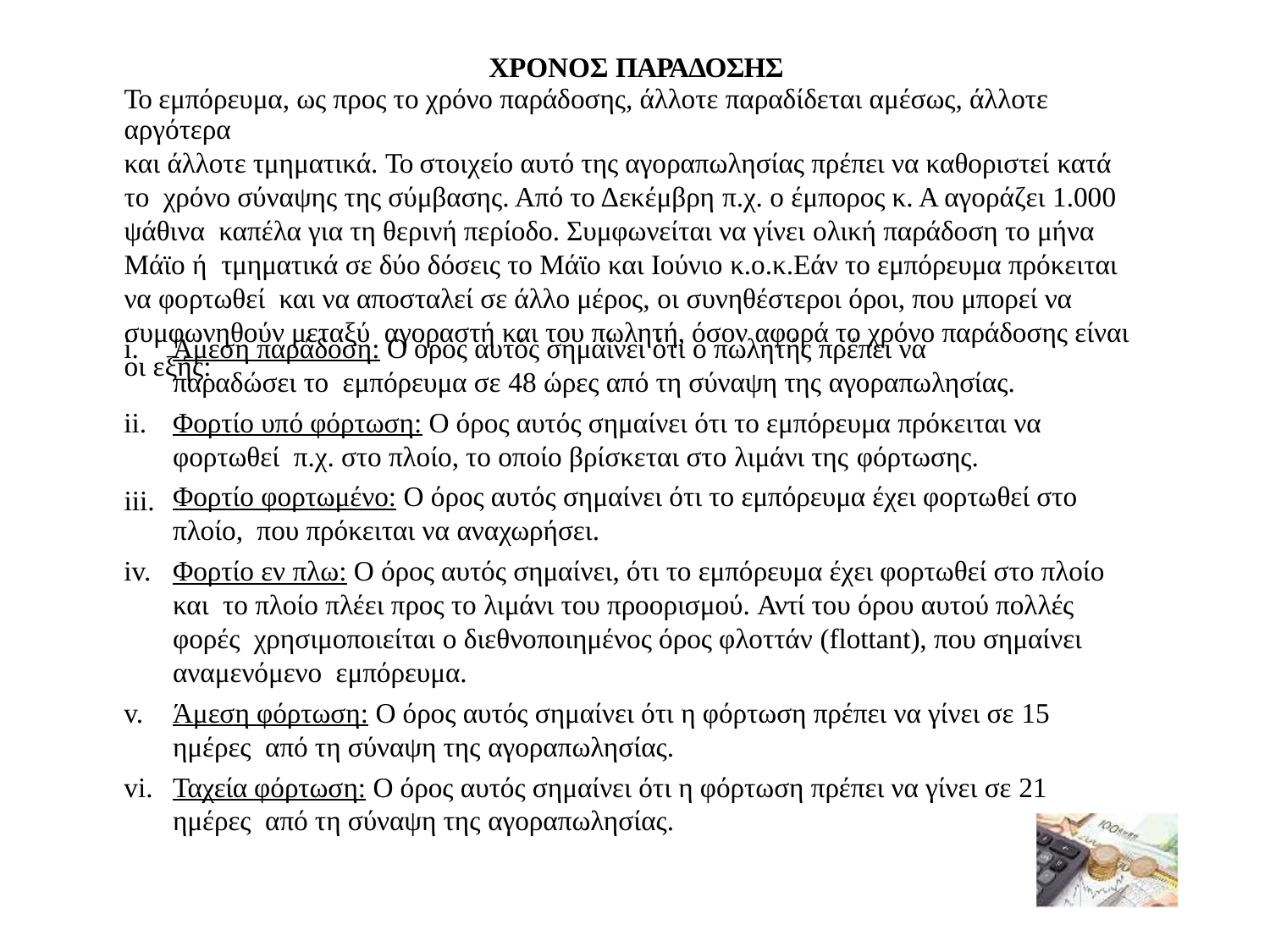

ΧΡΟΝΟΣ ΠΑΡΑΔΟΣΗΣ
Το εμπόρευμα, ως προς το χρόνο παράδοσης, άλλοτε παραδίδεται αμέσως, άλλοτε αργότερα
και άλλοτε τμηματικά. Το στοιχείο αυτό της αγοραπωλησίας πρέπει να καθοριστεί κατά το  χρόνο σύναψης της σύμβασης. Από το Δεκέμβρη π.χ. ο έμπορος κ. Α αγοράζει 1.000 ψάθινα  καπέλα για τη θερινή περίοδο. Συμφωνείται να γίνει ολική παράδοση το μήνα Μάϊο ή  τμηματικά σε δύο δόσεις το Μάϊο και Ιούνιο κ.ο.κ.Εάν το εμπόρευμα πρόκειται να φορτωθεί  και να αποσταλεί σε άλλο μέρος, οι συνηθέστεροι όροι, που μπορεί να συμφωνηθούν μεταξύ  αγοραστή και του πωλητή, όσον αφορά το χρόνο παράδοσης είναι οι εξής:
Άμεση παράδοση: Ο όρος αυτός σημαίνει ότι ο πωλητής πρέπει να παραδώσει το  εμπόρευμα σε 48 ώρες από τη σύναψη της αγοραπωλησίας.
Φορτίο υπό φόρτωση: Ο όρος αυτός σημαίνει ότι το εμπόρευμα πρόκειται να φορτωθεί  π.χ. στο πλοίο, το οποίο βρίσκεται στο λιμάνι της φόρτωσης.
Φορτίο φορτωμένο: Ο όρος αυτός σημαίνει ότι το εμπόρευμα έχει φορτωθεί στο πλοίο,  που πρόκειται να αναχωρήσει.
Φορτίο εν πλω: Ο όρος αυτός σημαίνει, ότι το εμπόρευμα έχει φορτωθεί στο πλοίο και  το πλοίο πλέει προς το λιμάνι του προορισμού. Αντί του όρου αυτού πολλές φορές  χρησιμοποιείται ο διεθνοποιημένος όρος φλοττάν (flottant), που σημαίνει αναμενόμενο  εμπόρευμα.
Άμεση φόρτωση: Ο όρος αυτός σημαίνει ότι η φόρτωση πρέπει να γίνει σε 15 ημέρες  από τη σύναψη της αγοραπωλησίας.
Ταχεία φόρτωση: Ο όρος αυτός σημαίνει ότι η φόρτωση πρέπει να γίνει σε 21 ημέρες  από τη σύναψη της αγοραπωλησίας.
iii.